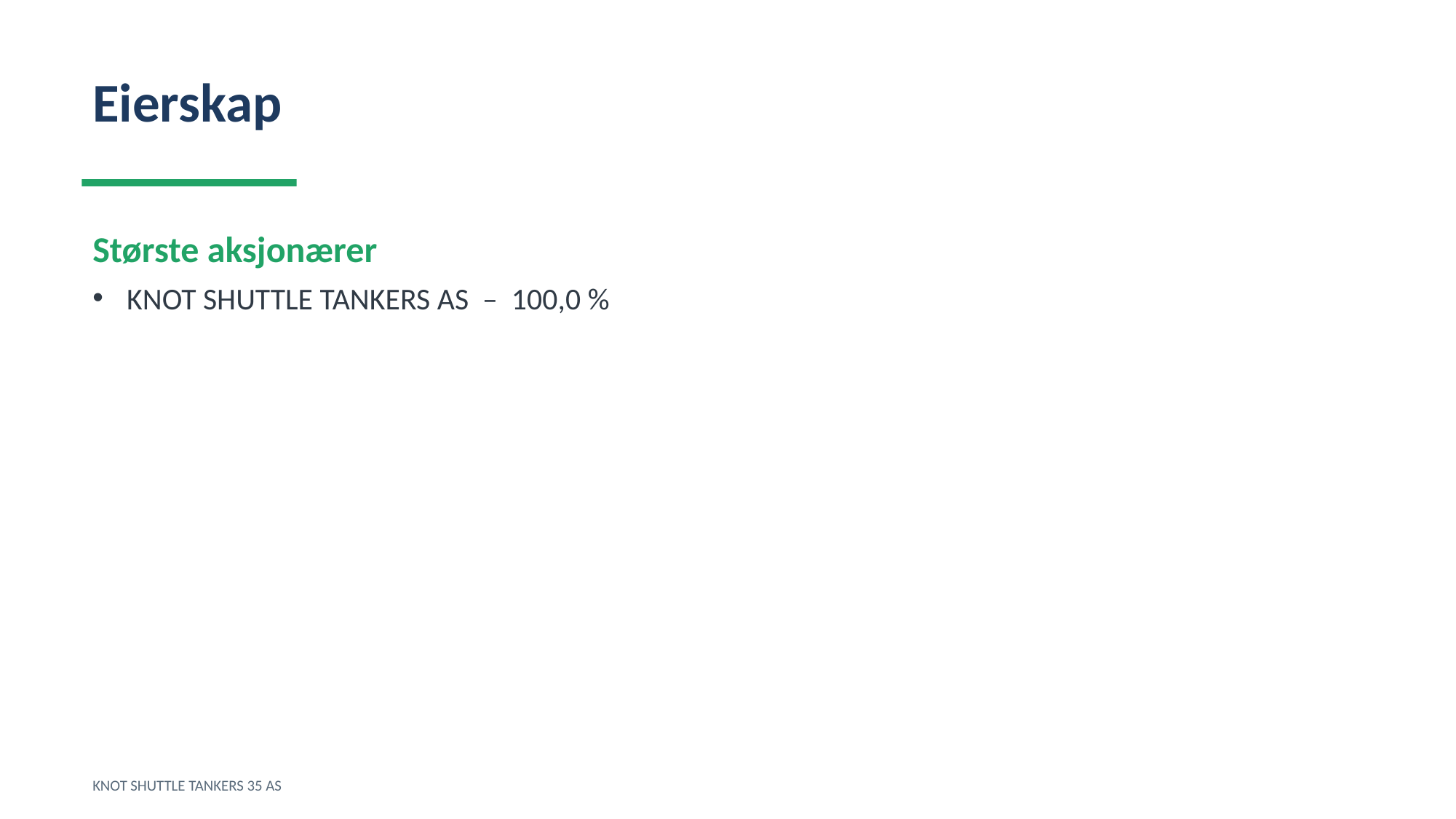

Eierskap

Største aksjonærer
KNOT SHUTTLE TANKERS AS  –  100,0 %
KNOT SHUTTLE TANKERS 35 AS